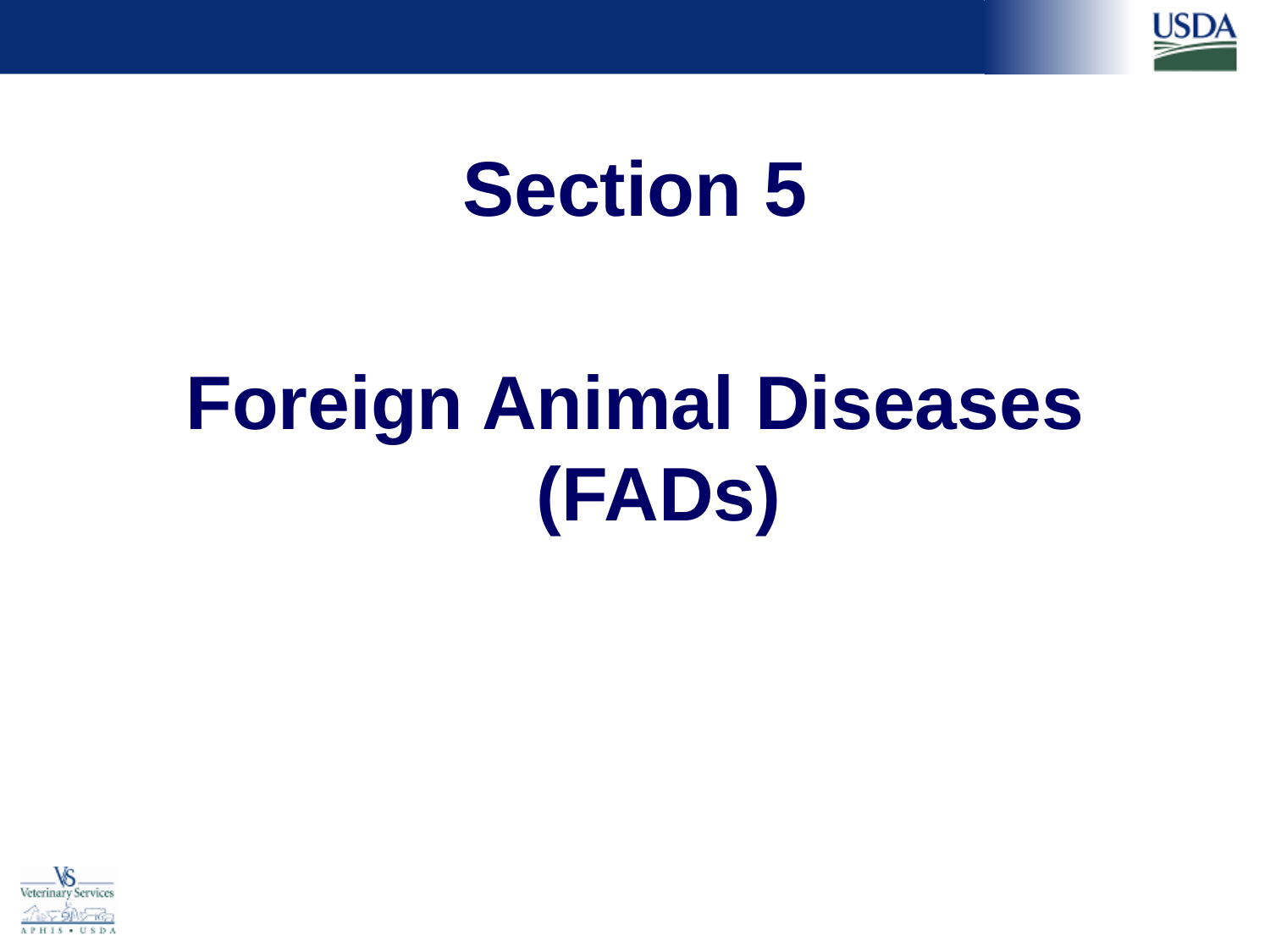

# Section 5

Foreign Animal Diseases (FADs)